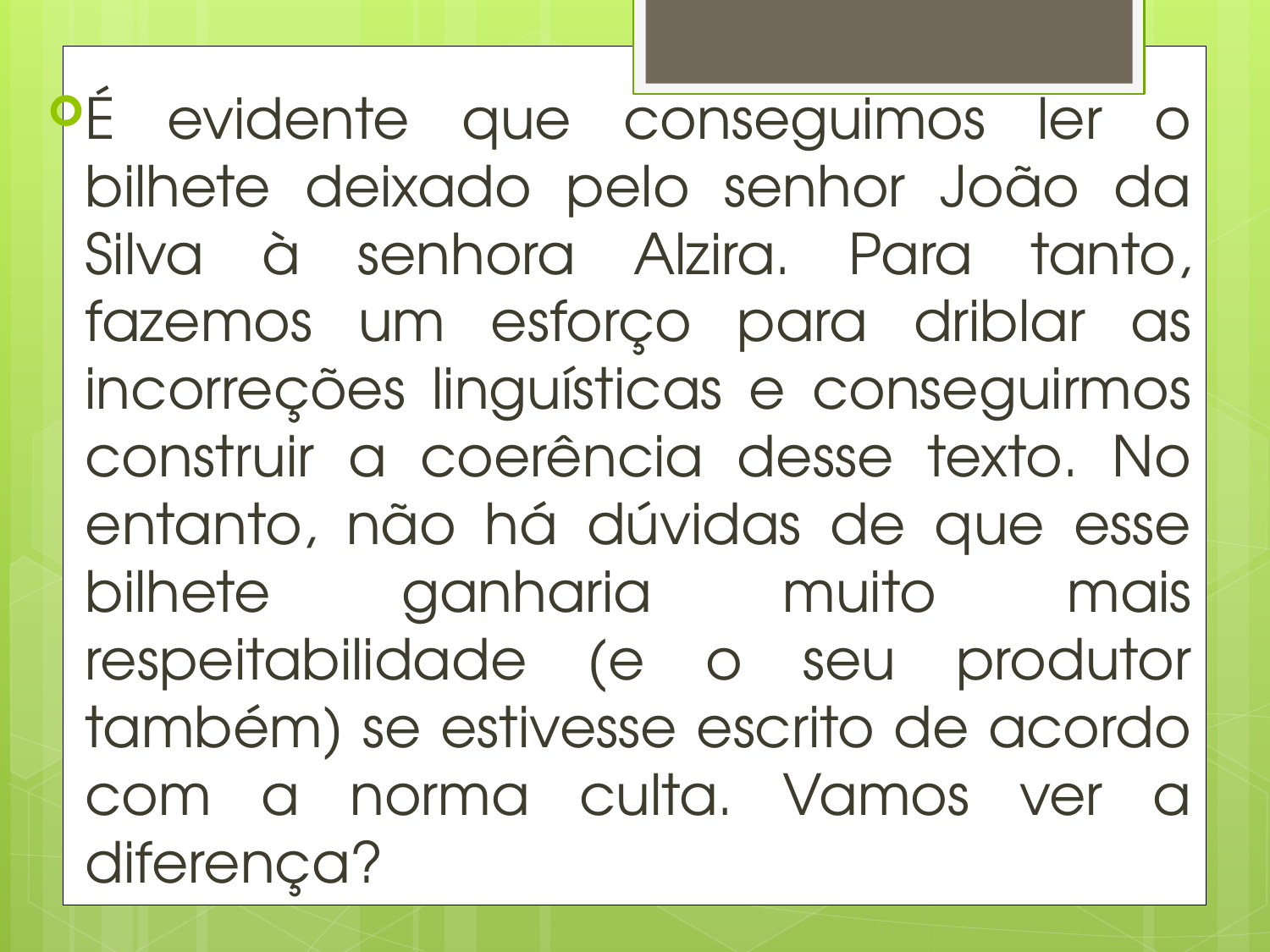

É evidente que conseguimos ler o bilhete deixado pelo senhor João da Silva à senhora Alzira. Para tanto, fazemos um esforço para driblar as incorreções linguísticas e conseguirmos construir a coerência desse texto. No entanto, não há dúvidas de que esse bilhete ganharia muito mais respeitabilidade (e o seu produtor também) se estivesse escrito de acordo com a norma culta. Vamos ver a diferença?